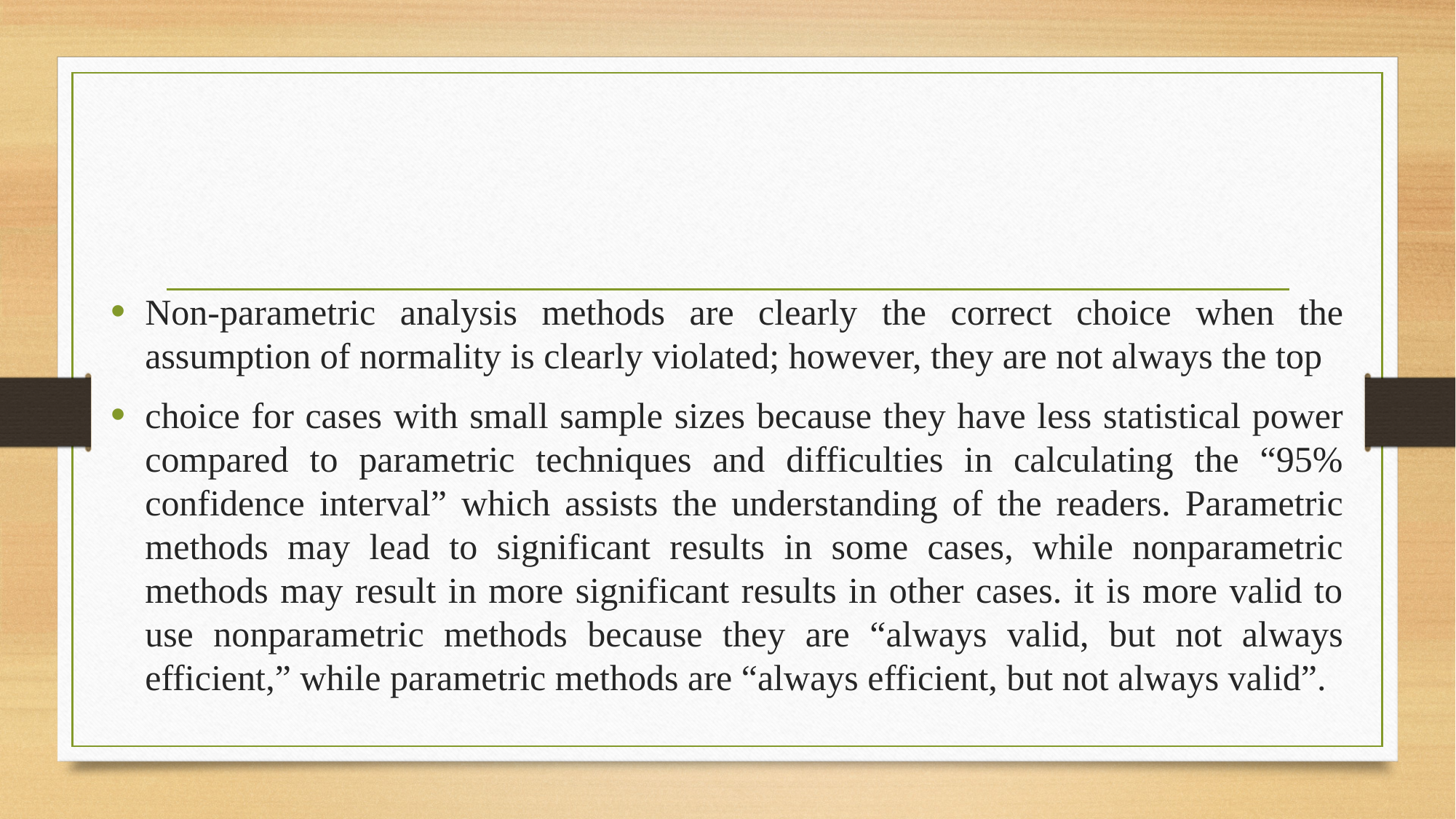

#

Non-parametric analysis methods are clearly the correct choice when the assumption of normality is clearly violated; however, they are not always the top
choice for cases with small sample sizes because they have less statistical power compared to parametric techniques and difficulties in calculating the “95% confidence interval” which assists the understanding of the readers. Parametric methods may lead to significant results in some cases, while nonparametric methods may result in more significant results in other cases. it is more valid to use nonparametric methods because they are “always valid, but not always efficient,” while parametric methods are “always efficient, but not always valid”.